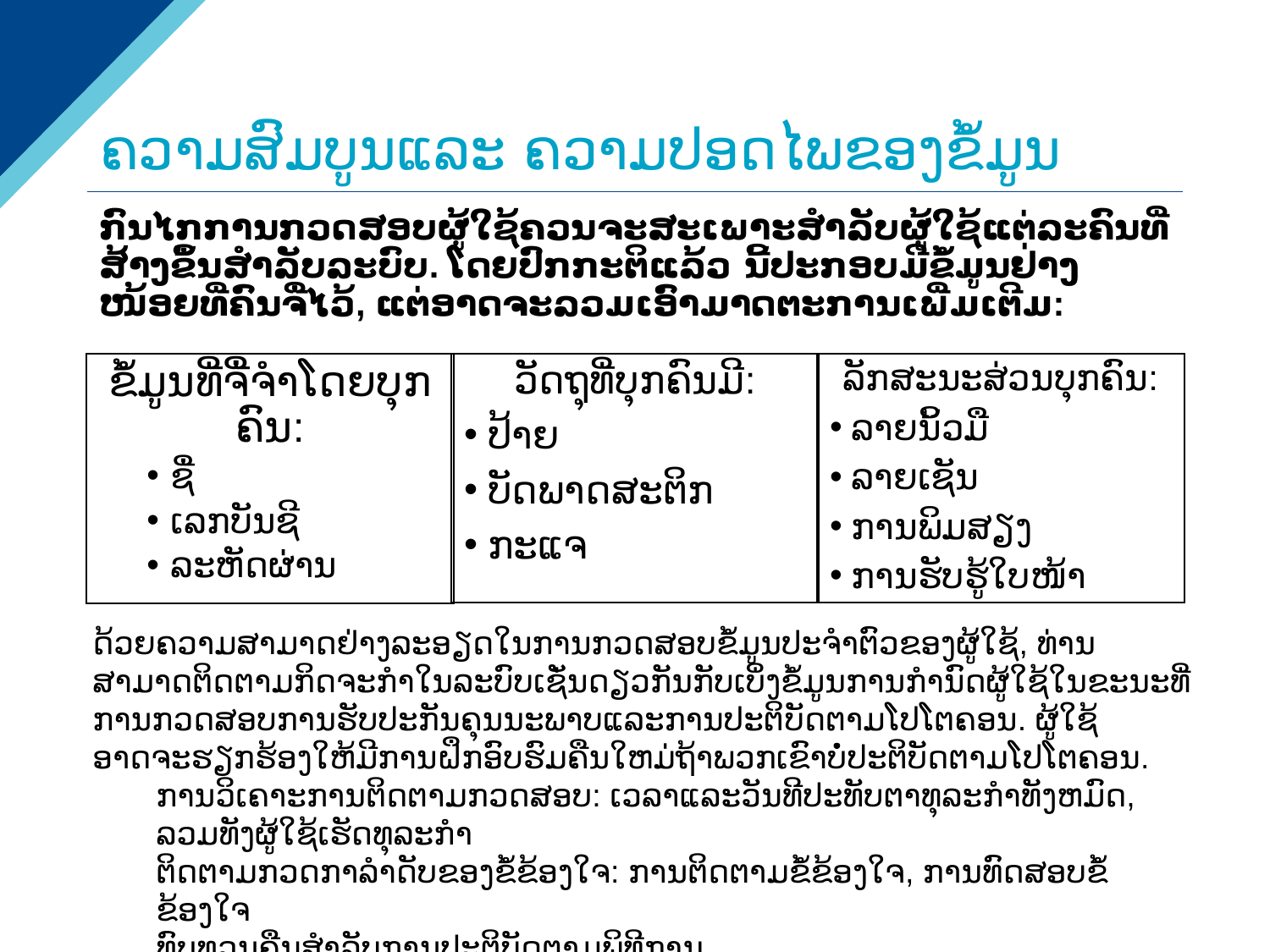

# ຄວາມສົມບູນແລະ ຄວາມປອດໄພຂອງຂໍ້ມູນ
ກົນໄກການກວດສອບຜູ້ໃຊ້ຄວນຈະສະເພາະສໍາລັບຜູ້ໃຊ້ແຕ່ລະຄົນທີ່ສ້າງຂຶ້ນສໍາລັບລະບົບ. ໂດຍປົກກະຕິແລ້ວ ນີ້ປະກອບມີຂໍ້ມູນຢ່າງໜ້ອຍທີ່ຄົນຈື່ໄວ້, ແຕ່ອາດຈະລວມເອົາມາດຕະການເພີ່ມເຕີມ:
ຂໍ້​ມູນ​ທີ່​ຈື່​ຈໍາ​ໂດຍ​ບຸກ​ຄົນ​:
ຊື່
ເລກບັນຊີ
ລະຫັດຜ່ານ
ວັດຖຸທີ່ບຸກຄົນມີ:
ປ້າຍ
ບັດພາດສະຕິກ
ກະແຈ
ລັກ​ສະ​ນະ​ສ່ວນ​ບຸກ​ຄົນ​:
ລາຍນິ້ວມື
ລາຍເຊັນ
ການພິມສຽງ
ການຮັບຮູ້ໃບໜ້າ
ດ້ວຍຄວາມສາມາດຢ່າງລະອຽດໃນການກວດສອບຂໍ້ມູນປະຈໍາຕົວຂອງຜູ້ໃຊ້, ທ່ານສາມາດຕິດຕາມກິດຈະກໍາໃນລະບົບເຊັ່ນດຽວກັນກັບເບິ່ງຂໍ້ມູນການກໍານົດຜູ້ໃຊ້ໃນຂະນະທີ່ການກວດສອບການຮັບປະກັນຄຸນນະພາບແລະການປະຕິບັດຕາມໂປໂຕຄອນ. ຜູ້ໃຊ້ອາດຈະຮຽກຮ້ອງໃຫ້ມີການຝຶກອົບຮົມຄືນໃຫມ່ຖ້າພວກເຂົາບໍ່ປະຕິບັດຕາມໂປໂຕຄອນ.
ການ​ວິ​ເຄາະ​ການ​ຕິດ​ຕາມ​ກວດ​ສອບ​: ເວ​ລາ​ແລະ​ວັນ​ທີ​ປະ​ທັບ​ຕາ​ທຸ​ລະ​ກໍາ​ທັງ​ຫມົດ​, ລວມ​ທັງ​ຜູ້​ໃຊ້​ເຮັດ​ທຸ​ລະ​ກໍາ​
ຕິດ​ຕາມ​ກວດ​ກາ​ລໍາ​ດັບ​ຂອງ​ຂໍ້ຂ້ອງໃຈ​: ກາ​ນ​ຕິດ​ຕາມຂໍ້ຂ້ອງໃຈ​, ການ​ທົດ​ສອບຂໍ້ຂ້ອງໃຈ​​
ທົບທວນຄືນສໍາລັບການປະຕິບັດຕາມພິທີການ